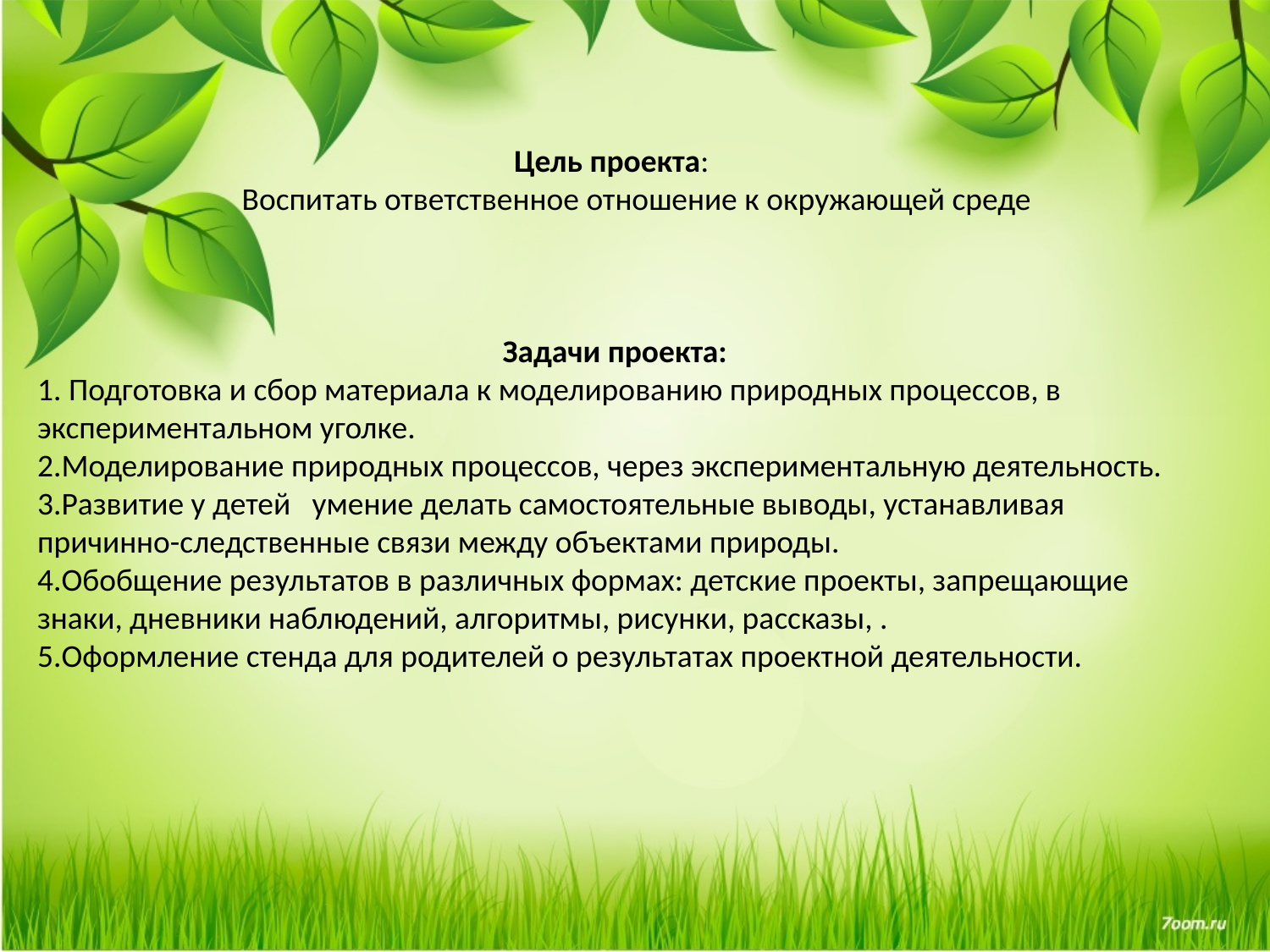

Цель проекта:
       Воспитать ответственное отношение к окружающей среде

Задачи проекта:
1. Подготовка и сбор материала к моделированию природных процессов, в экспериментальном уголке.
2.Моделирование природных процессов, через экспериментальную деятельность.
3.Развитие у детей   умение делать самостоятельные выводы, устанавливая причинно-следственные связи между объектами природы.
4.Обобщение результатов в различных формах: детские проекты, запрещающие знаки, дневники наблюдений, алгоритмы, рисунки, рассказы, .
5.Оформление стенда для родителей о результатах проектной деятельности.